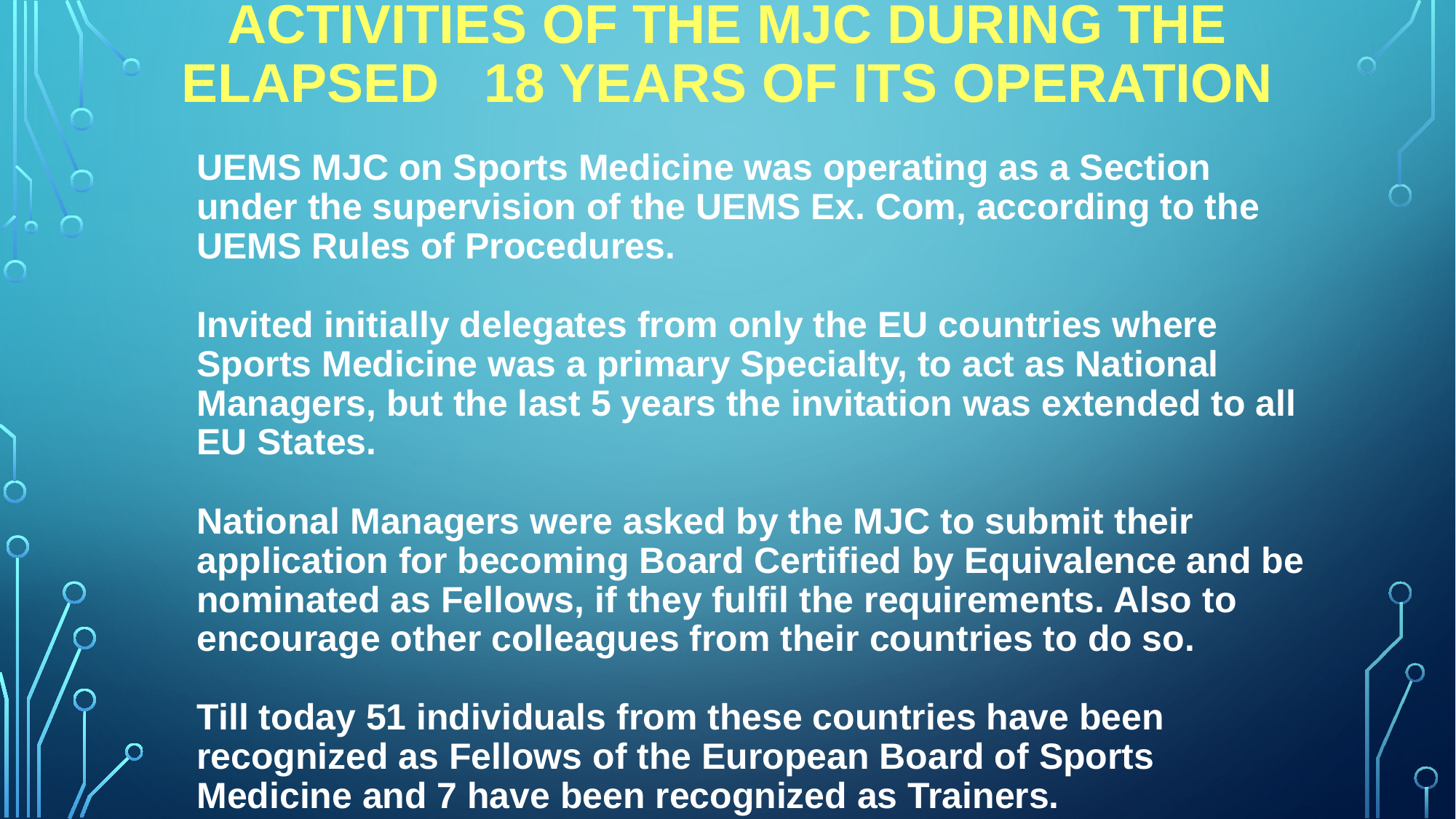

# ACTIVITIES OF THE MJC during the elapsed   18 years of its operation
UEMS MJC on Sports Medicine was operating as a Section under the supervision of the UEMS Ex. Com, according to the UEMS Rules of Procedures.

Invited initially delegates from only the EU countries where Sports Medicine was a primary Specialty, to act as National Managers, but the last 5 years the invitation was extended to all EU States.

National Managers were asked by the MJC to submit their application for becoming Board Certified by Equivalence and be nominated as Fellows, if they fulfil the requirements. Also to encourage other colleagues from their countries to do so.

Till today 51 individuals from these countries have been recognized as Fellows of the European Board of Sports Medicine and 7 have been recognized as Trainers.